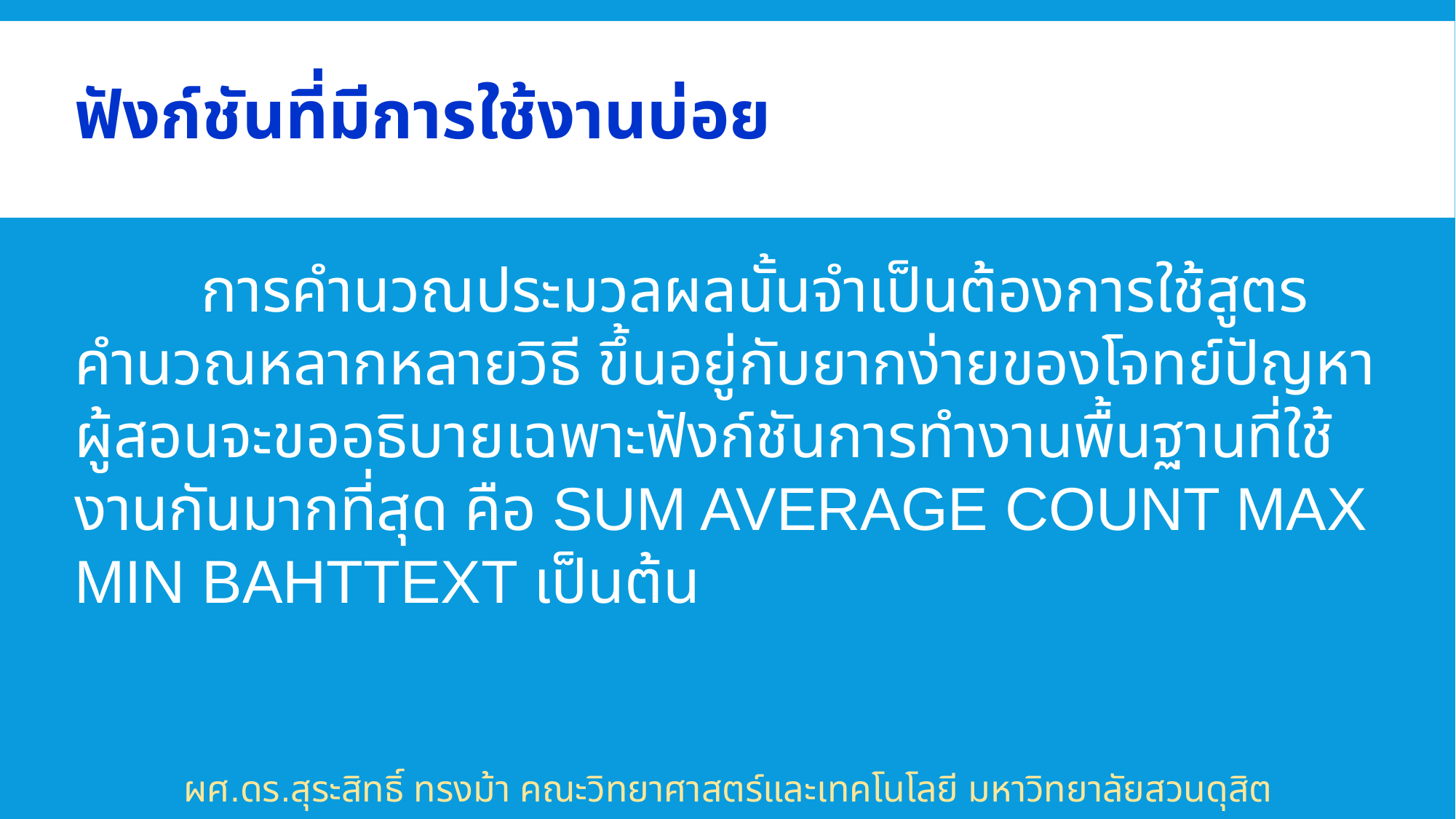

# ฟังก์ชันที่มีการใช้งานบ่อย
        การคำนวณประมวลผลนั้นจำเป็นต้องการใช้สูตรคำนวณหลากหลายวิธี ขึ้นอยู่กับยากง่ายของโจทย์ปัญหา ผู้สอนจะขออธิบายเฉพาะฟังก์ชันการทำงานพื้นฐานที่ใช้งานกันมากที่สุด คือ SUM AVERAGE COUNT MAX MIN BAHTTEXT เป็นต้น
ผศ.ดร.สุระสิทธิ์ ทรงม้า คณะวิทยาศาสตร์และเทคโนโลยี มหาวิทยาลัยสวนดุสิต